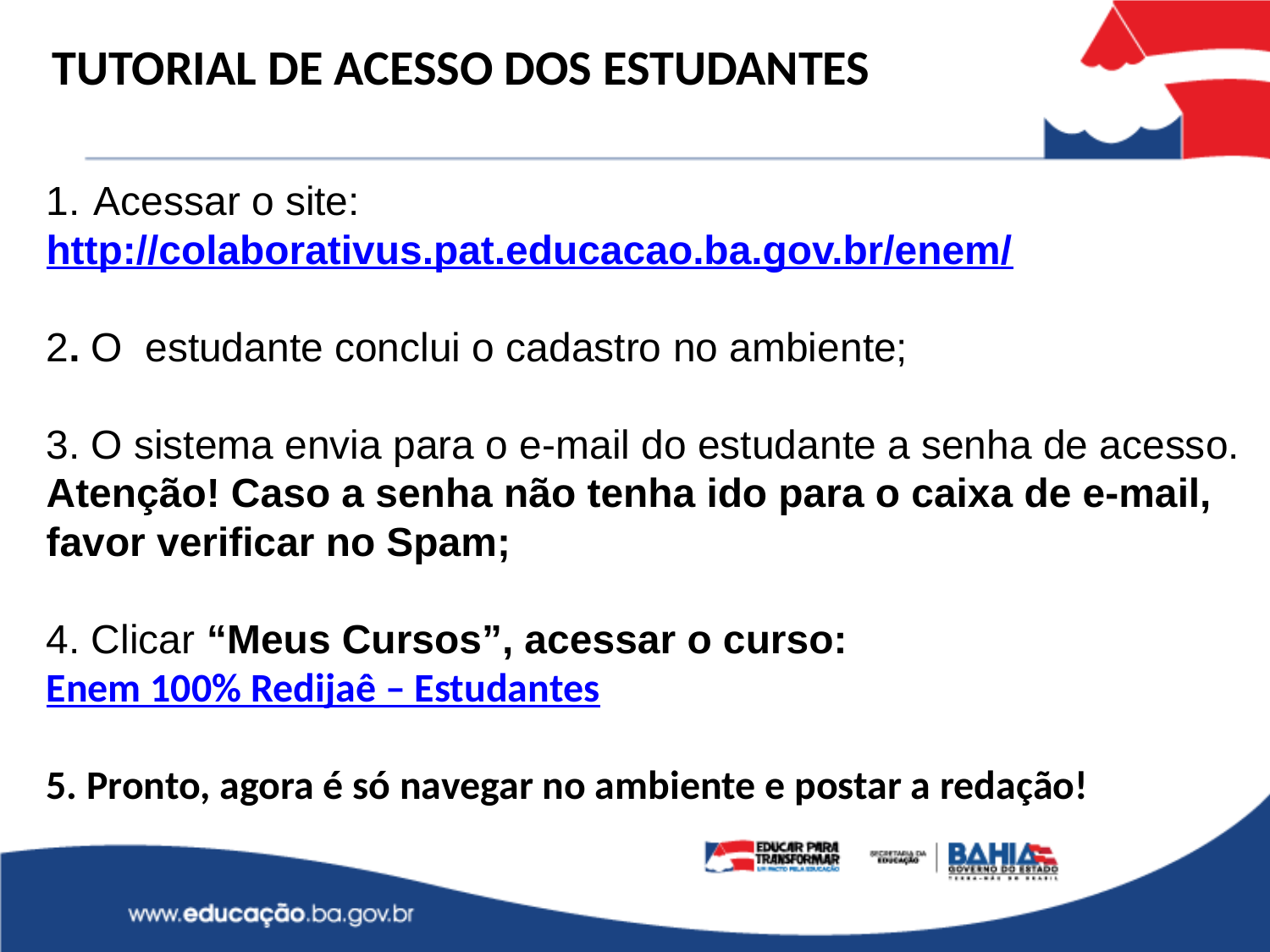

TUTORIAL DE ACESSO DOS ESTUDANTES
Acessar o site:
http://colaborativus.pat.educacao.ba.gov.br/enem/

2. O  estudante conclui o cadastro no ambiente;

3. O sistema envia para o e-mail do estudante a senha de acesso. Atenção! Caso a senha não tenha ido para o caixa de e-mail, favor verificar no Spam;

4. Clicar “Meus Cursos”, acessar o curso:
Enem 100% Redijaê – Estudantes

5. Pronto, agora é só navegar no ambiente e postar a redação!